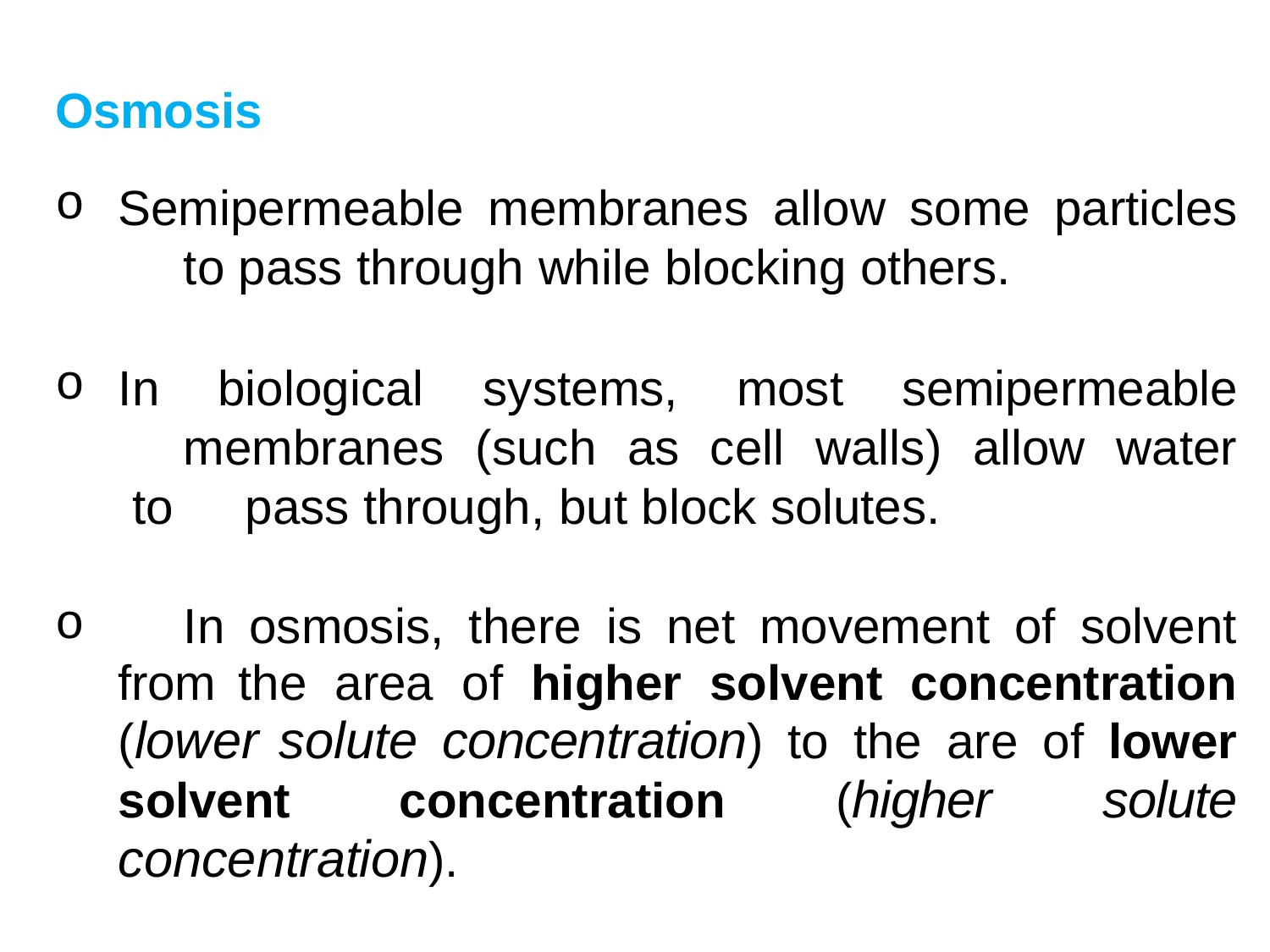

Osmosis
Semipermeable membranes allow some particles 	to pass through while blocking others.

In   biological   systems,   most   semipermeable 	membranes  (such  as  cell  walls)  allow  water  to 	pass through, but block solutes.

	In osmosis, there is net movement of solvent from the area of higher solvent concentration (lower solute concentration) to the are of lower solvent concentration (higher solute concentration).